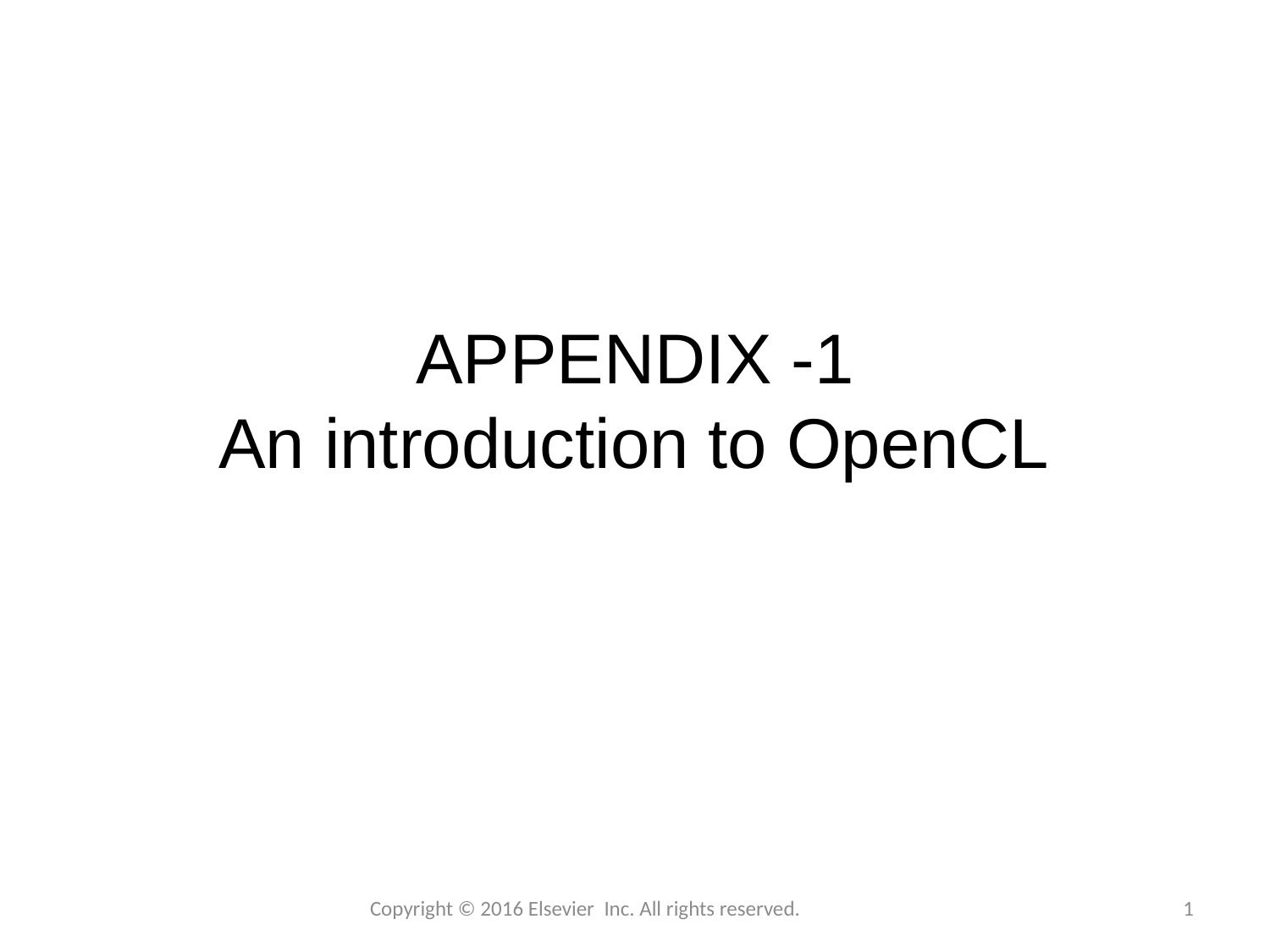

# APPENDIX -1 An introduction to OpenCL
Copyright © 2016 Elsevier  Inc. All rights reserved.
1